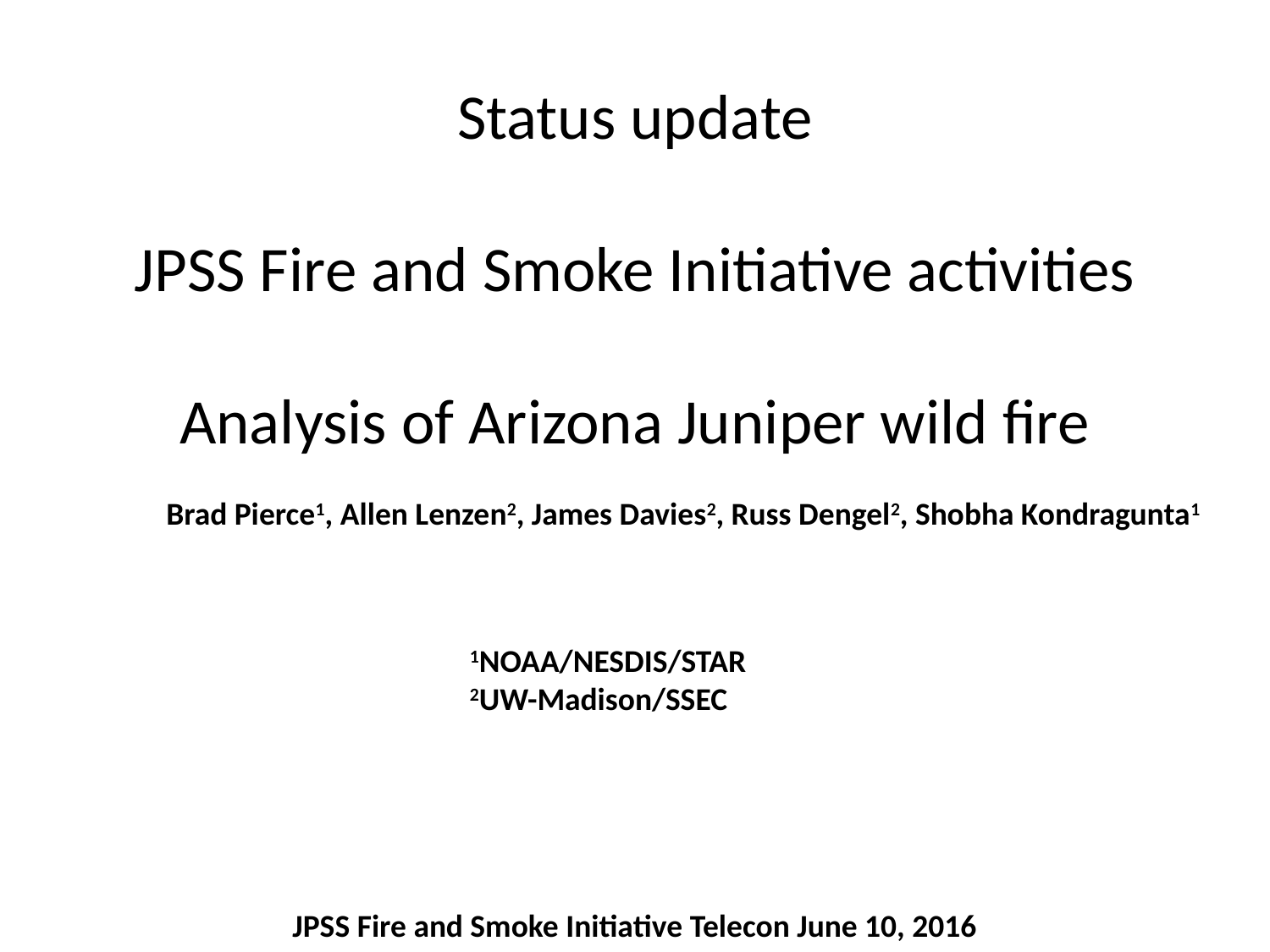

Status update

JPSS Fire and Smoke Initiative activities

Analysis of Arizona Juniper wild fire
Brad Pierce1, Allen Lenzen2, James Davies2, Russ Dengel2, Shobha Kondragunta1
1NOAA/NESDIS/STAR
2UW-Madison/SSEC
JPSS Fire and Smoke Initiative Telecon June 10, 2016